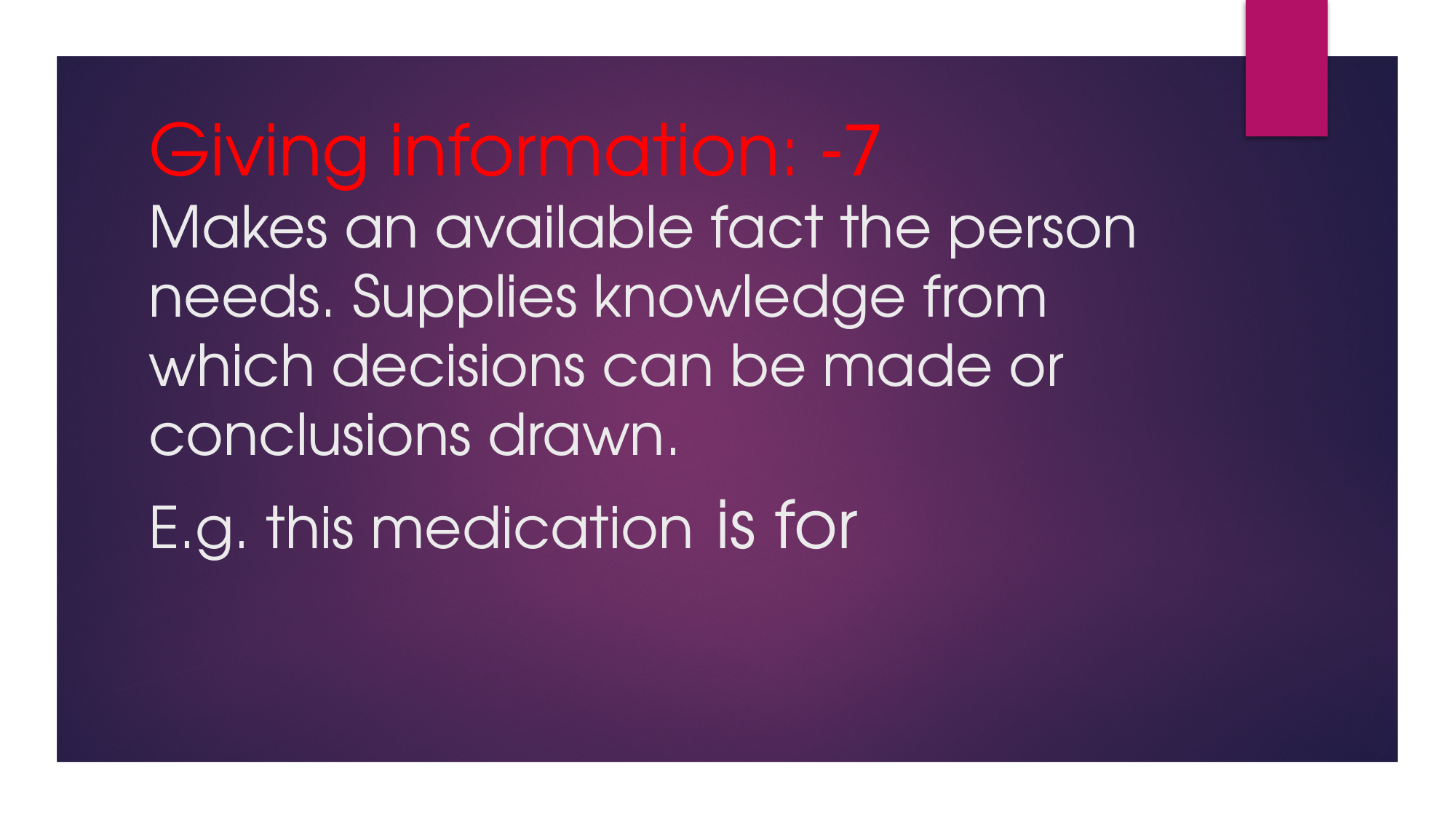

# 7- Giving information: Makes an available fact the person needs. Supplies knowledge from which decisions can be made or conclusions drawn. E.g. this medication is for